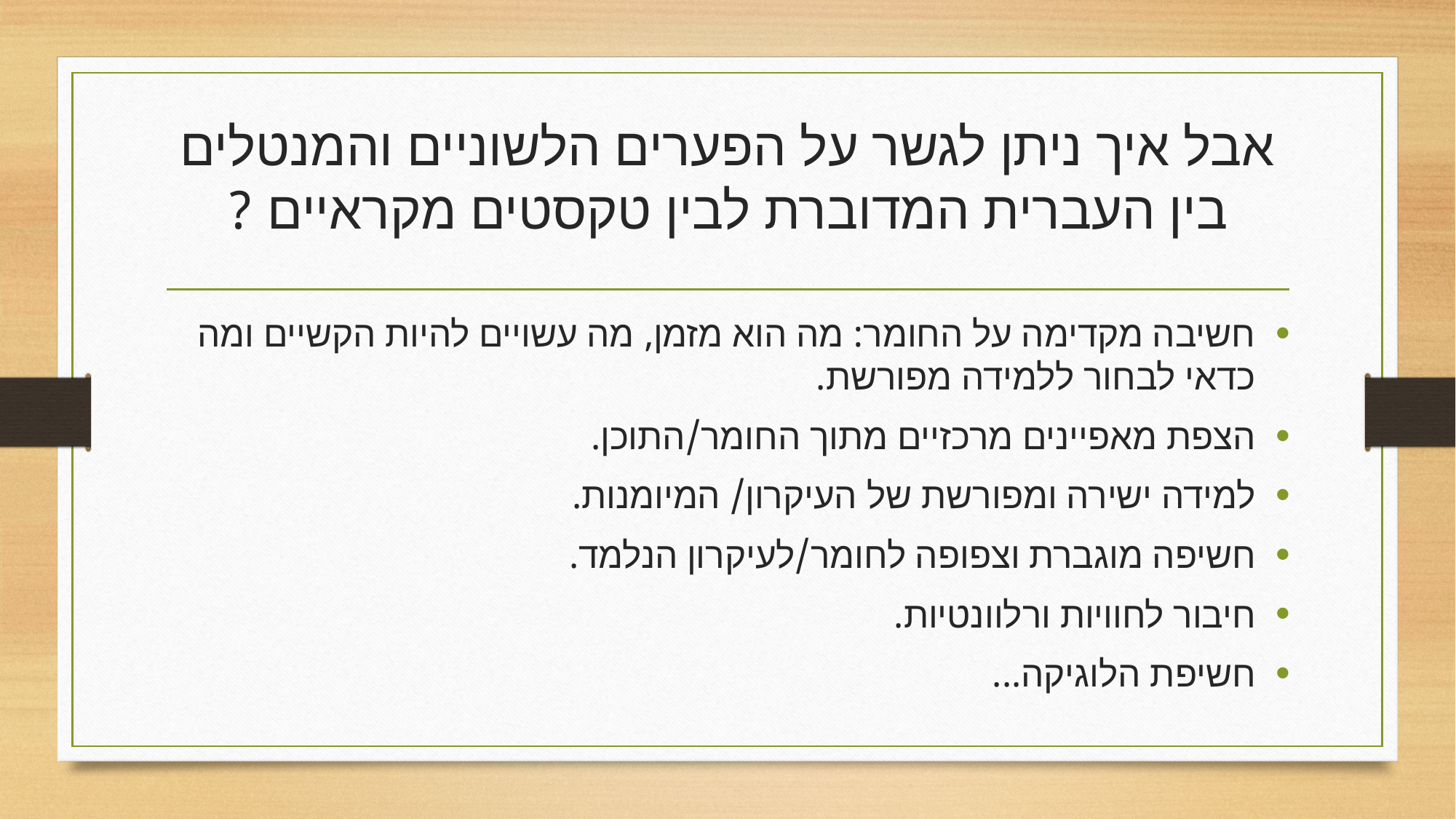

# אבל איך ניתן לגשר על הפערים הלשוניים והמנטלים בין העברית המדוברת לבין טקסטים מקראיים ?
חשיבה מקדימה על החומר: מה הוא מזמן, מה עשויים להיות הקשיים ומה כדאי לבחור ללמידה מפורשת.
הצפת מאפיינים מרכזיים מתוך החומר/התוכן.
למידה ישירה ומפורשת של העיקרון/ המיומנות.
חשיפה מוגברת וצפופה לחומר/לעיקרון הנלמד.
חיבור לחוויות ורלוונטיות.
חשיפת הלוגיקה...